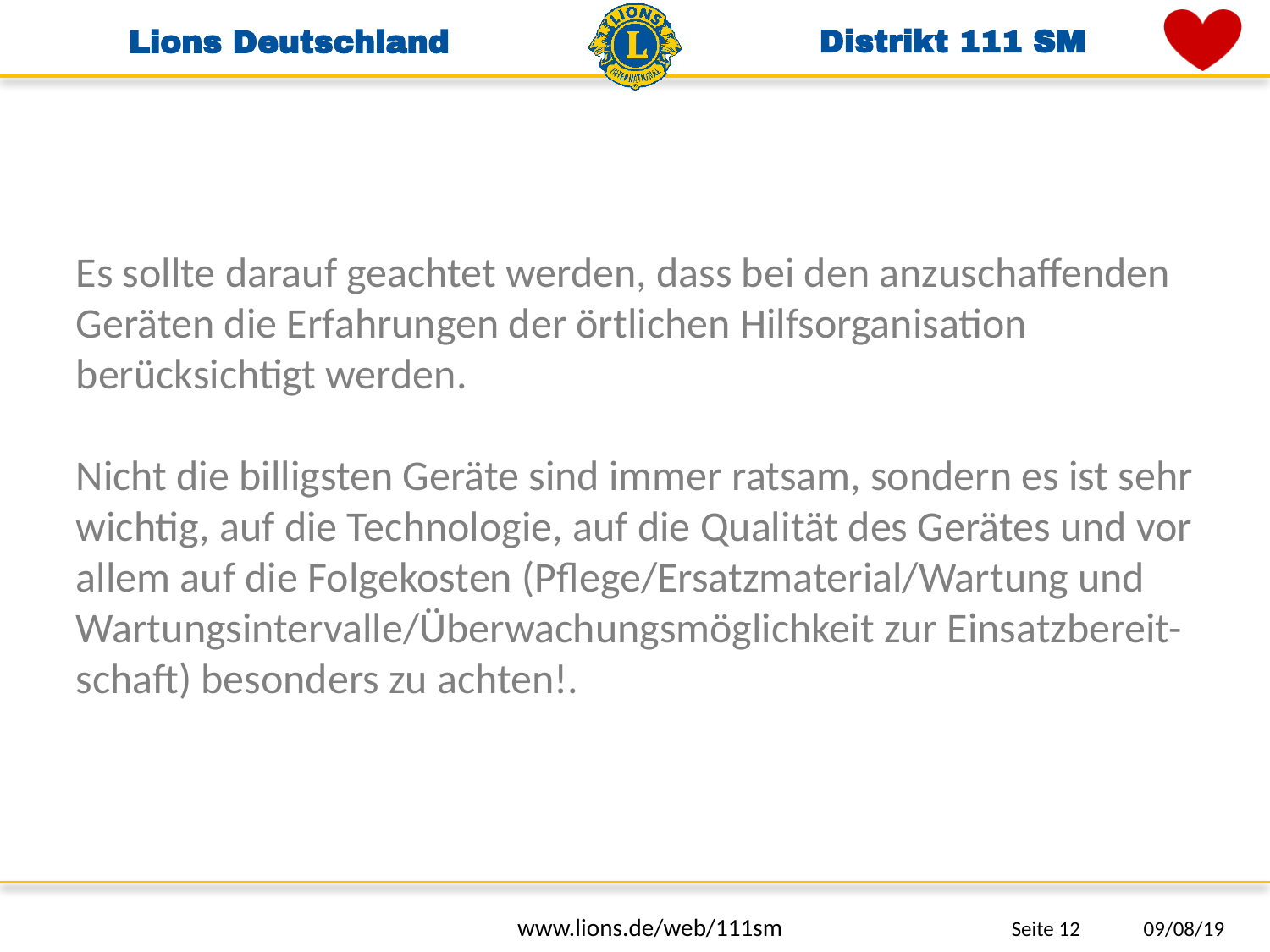

Es sollte darauf geachtet werden, dass bei den anzuschaffenden Geräten die Erfahrungen der örtlichen Hilfsorganisation berücksichtigt werden.

Nicht die billigsten Geräte sind immer ratsam, sondern es ist sehr wichtig, auf die Technologie, auf die Qualität des Gerätes und vor allem auf die Folgekosten (Pflege/Ersatzmaterial/Wartung und Wartungsintervalle/Überwachungsmöglichkeit zur Einsatzbereit-schaft) besonders zu achten!.